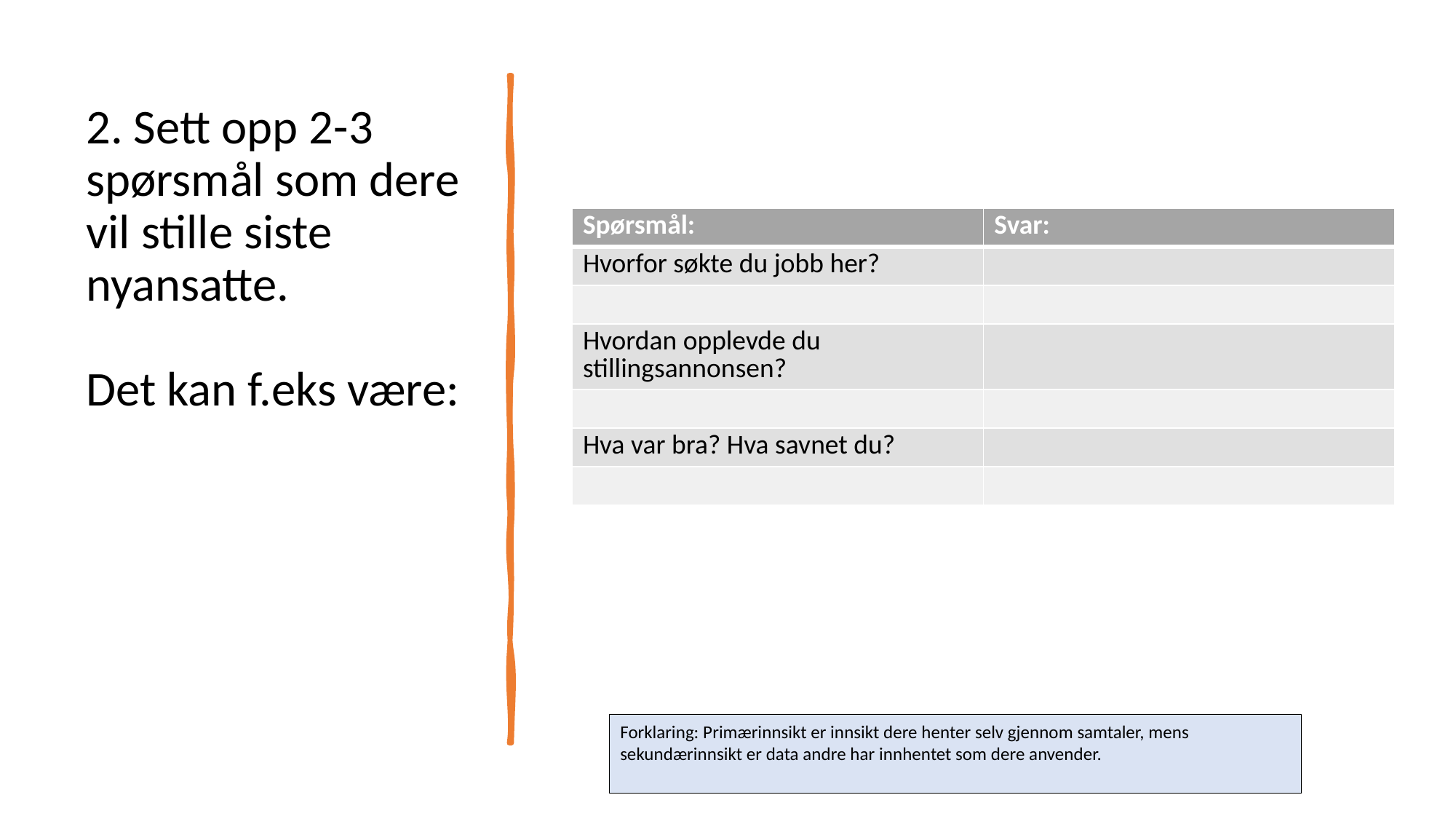

# 2. Sett opp 2-3 spørsmål som dere vil stille siste nyansatte. Det kan f.eks være:
| Spørsmål: | Svar: |
| --- | --- |
| Hvorfor søkte du jobb her? |  |
|  |  |
| Hvordan opplevde du stillingsannonsen? |  |
|  |  |
| Hva var bra? Hva savnet du? |  |
|  |  |

Forklaring: Primærinnsikt er innsikt dere henter selv gjennom samtaler, mens sekundærinnsikt er data andre har innhentet som dere anvender.